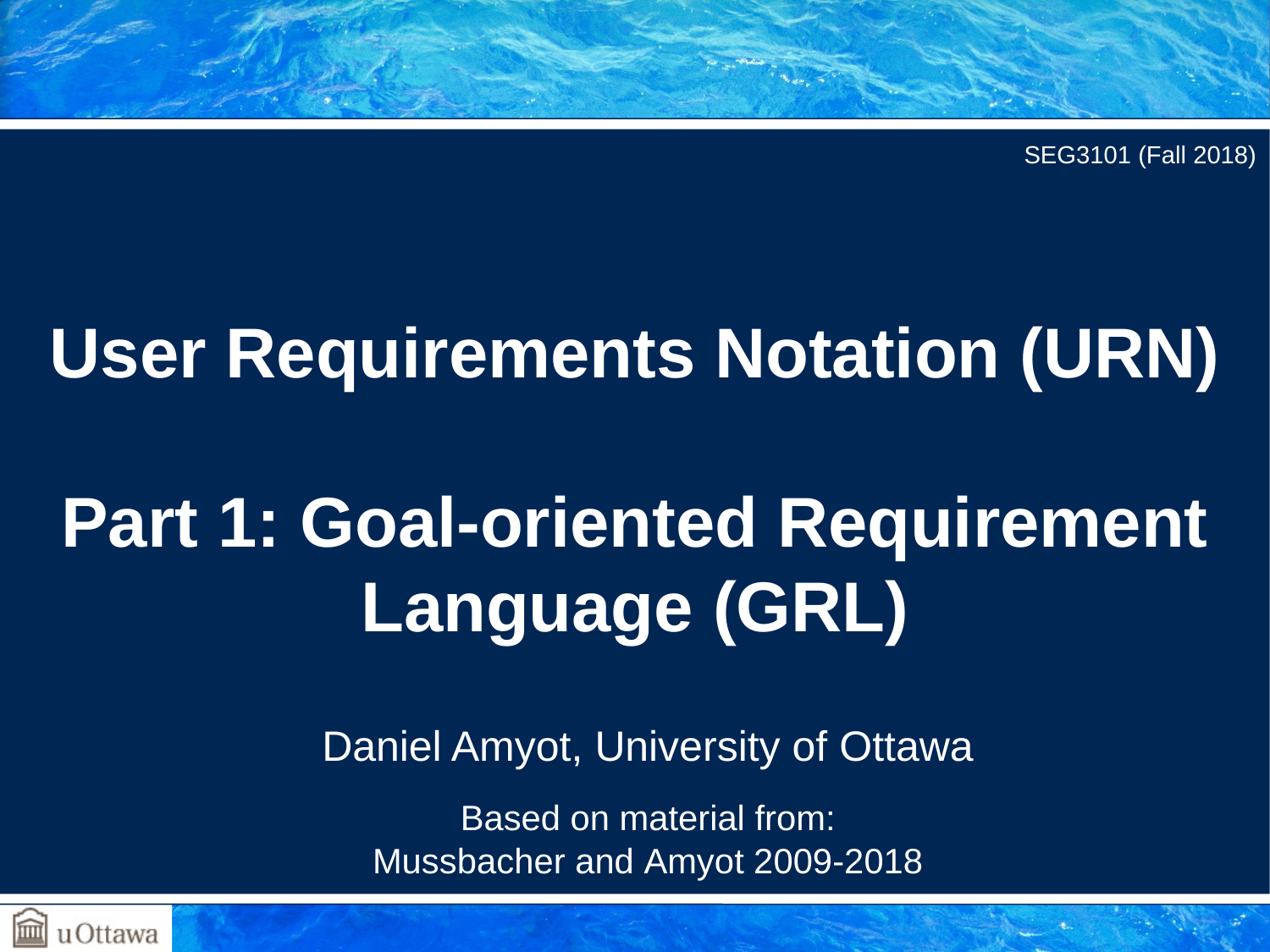

SEG3101 (Fall 2018)
# User Requirements Notation (URN) Part 1: Goal-oriented Requirement Language (GRL)
Daniel Amyot, University of Ottawa

Based on material from:
Mussbacher and Amyot 2009-2018